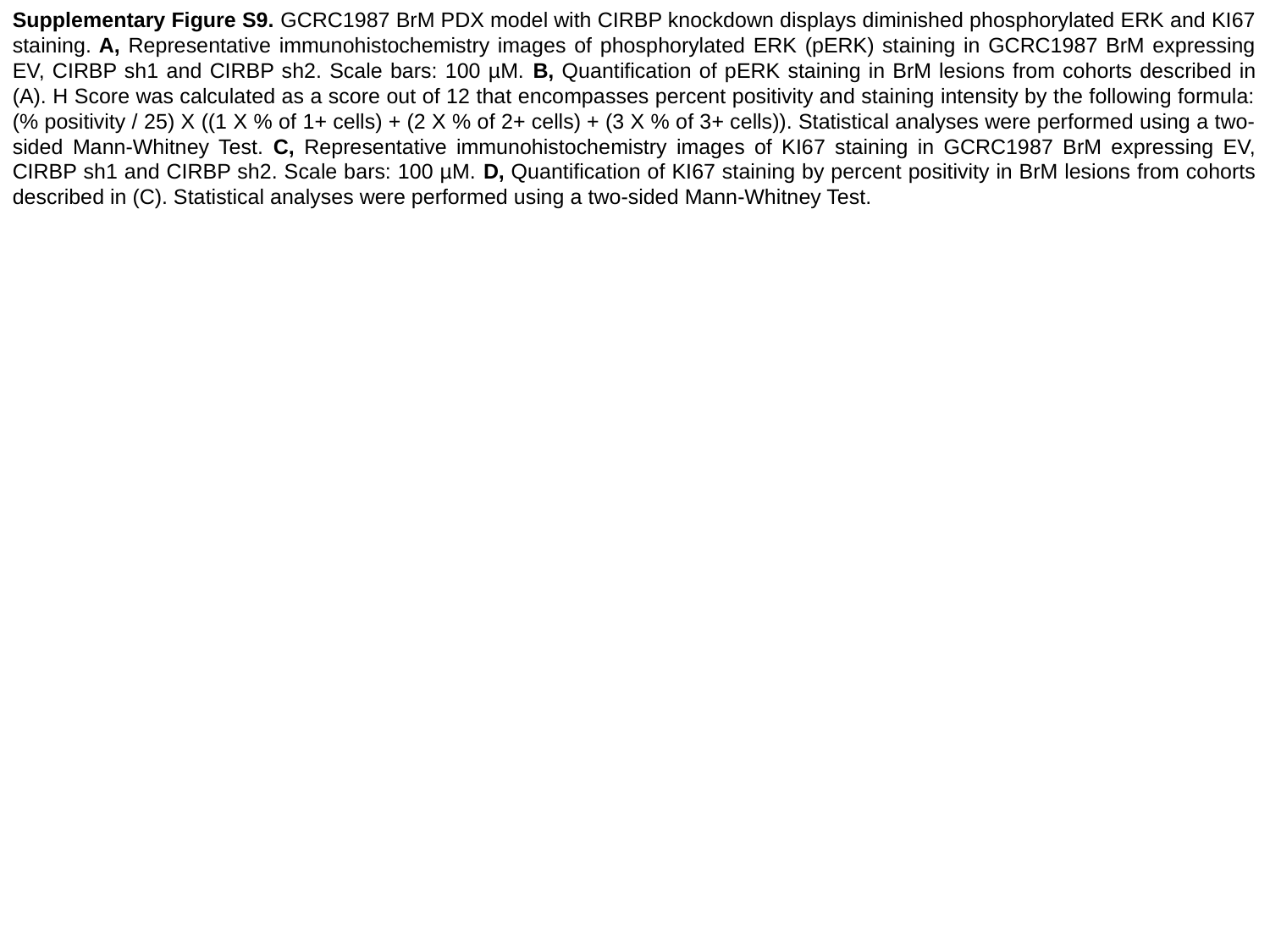

Supplementary Figure S9. GCRC1987 BrM PDX model with CIRBP knockdown displays diminished phosphorylated ERK and KI67 staining. A, Representative immunohistochemistry images of phosphorylated ERK (pERK) staining in GCRC1987 BrM expressing EV, CIRBP sh1 and CIRBP sh2. Scale bars: 100 µM. B, Quantification of pERK staining in BrM lesions from cohorts described in (A). H Score was calculated as a score out of 12 that encompasses percent positivity and staining intensity by the following formula: (% positivity / 25) X ((1 X % of 1+ cells) + (2 X % of 2+ cells) + (3 X % of 3+ cells)). Statistical analyses were performed using a two-sided Mann-Whitney Test. C, Representative immunohistochemistry images of KI67 staining in GCRC1987 BrM expressing EV, CIRBP sh1 and CIRBP sh2. Scale bars: 100 µM. D, Quantification of KI67 staining by percent positivity in BrM lesions from cohorts described in (C). Statistical analyses were performed using a two-sided Mann-Whitney Test.